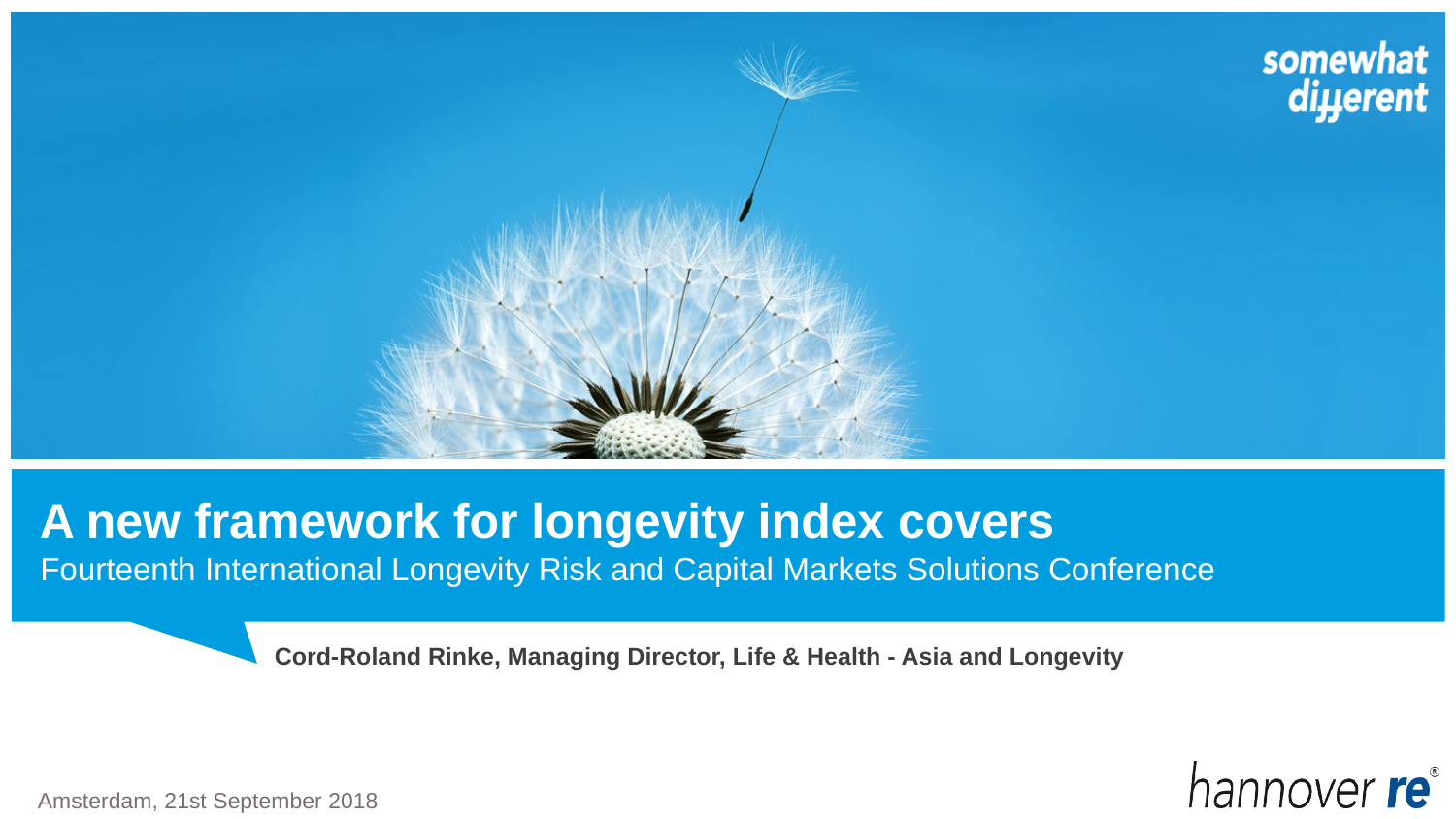

# A new framework for longevity index covers
Fourteenth International Longevity Risk and Capital Markets Solutions Conference
 Cord-Roland Rinke, Managing Director, Life & Health - Asia and Longevity

Amsterdam, 21st September 2018